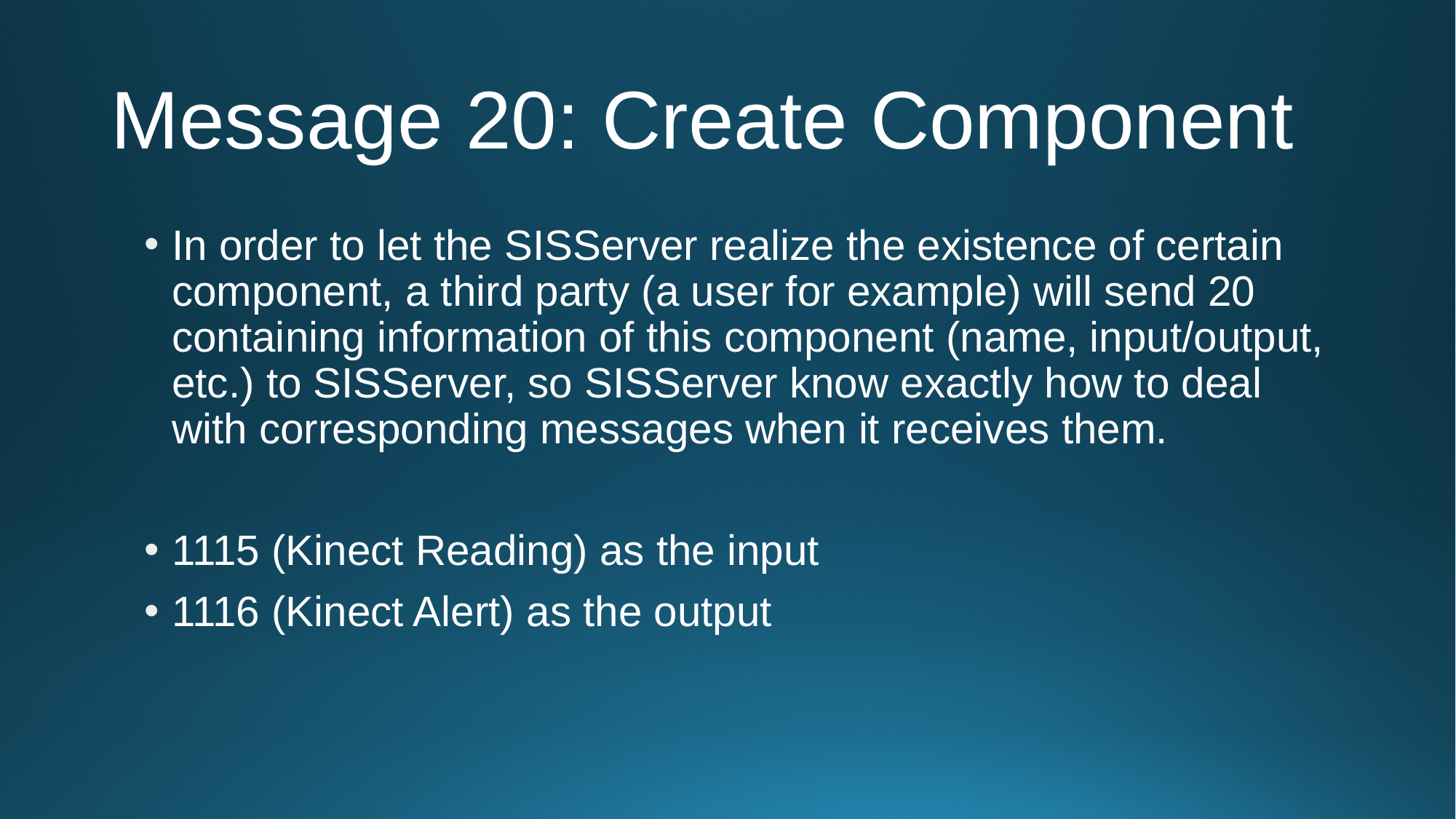

# Message 20: Create Component
In order to let the SISServer realize the existence of certain component, a third party (a user for example) will send 20 containing information of this component (name, input/output, etc.) to SISServer, so SISServer know exactly how to deal with corresponding messages when it receives them.

1115 (Kinect Reading) as the input
1116 (Kinect Alert) as the output